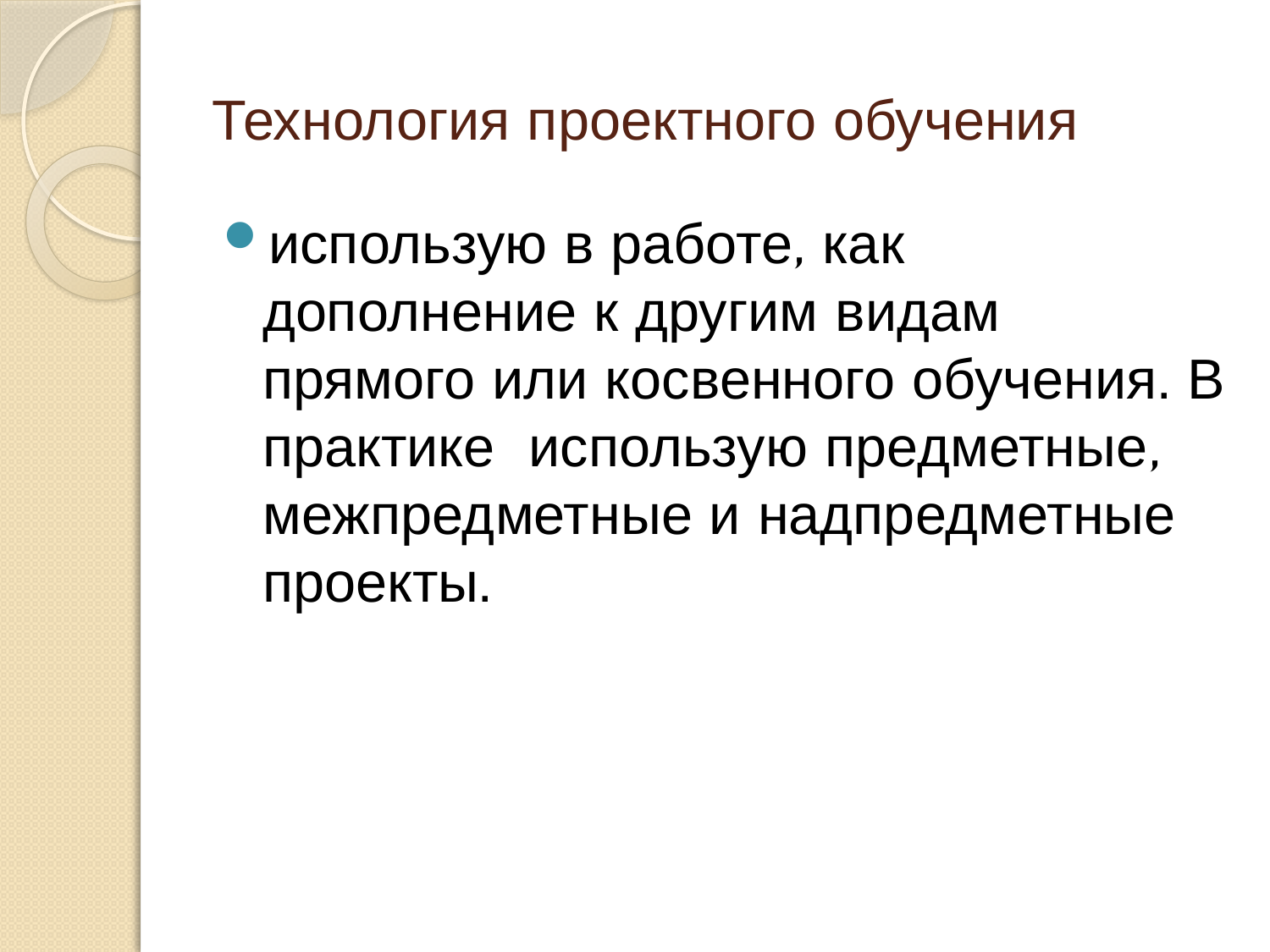

# Технология проектного обучения
использую в работе, как дополнение к другим видам прямого или косвенного обучения. В практике  использую предметные, межпредметные и надпредметные проекты.